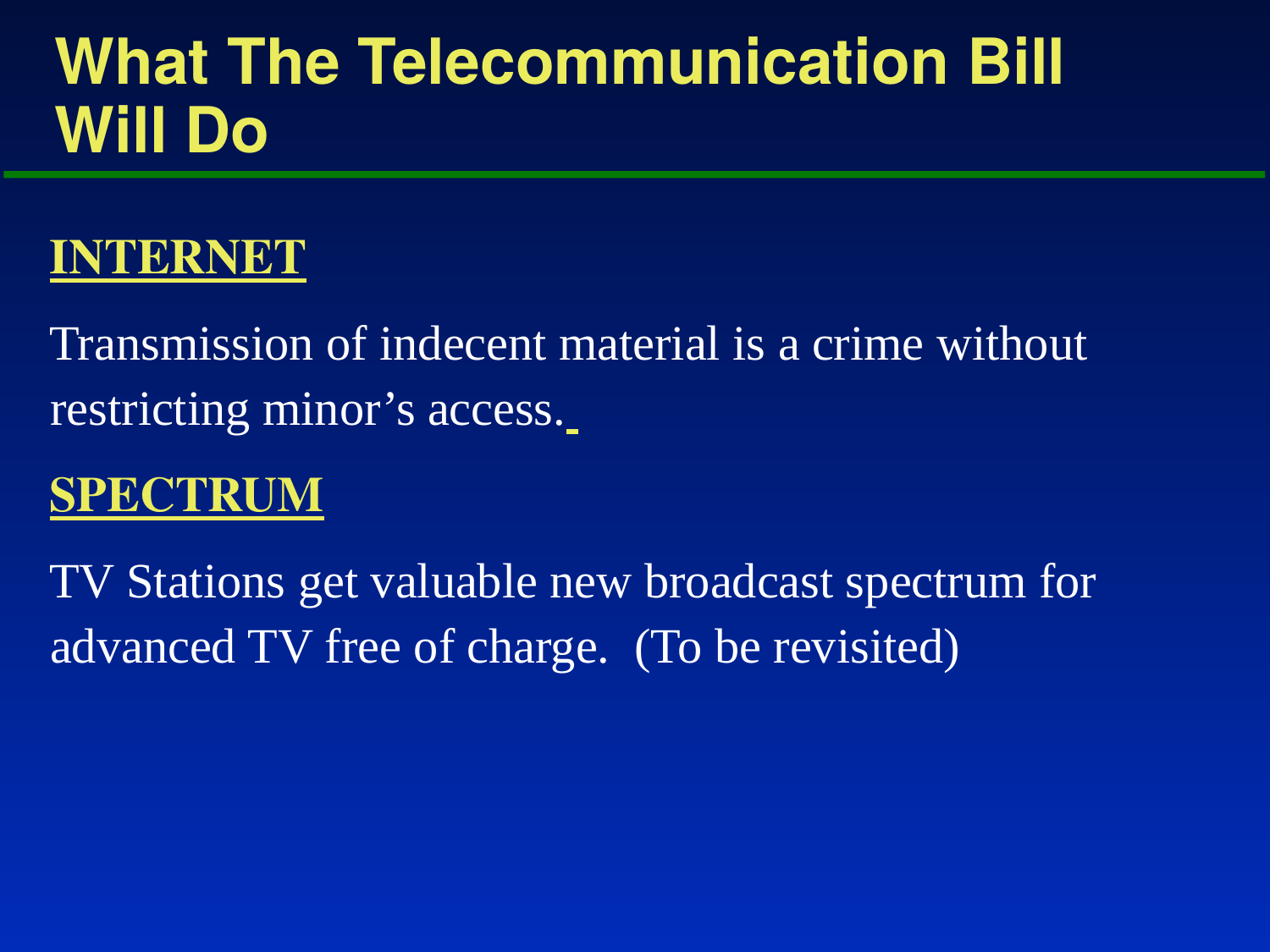

# What The Telecommunication Bill Will Do
INTERNET
Transmission of indecent material is a crime without restricting minor’s access.
SPECTRUM
TV Stations get valuable new broadcast spectrum for advanced TV free of charge.  (To be revisited)